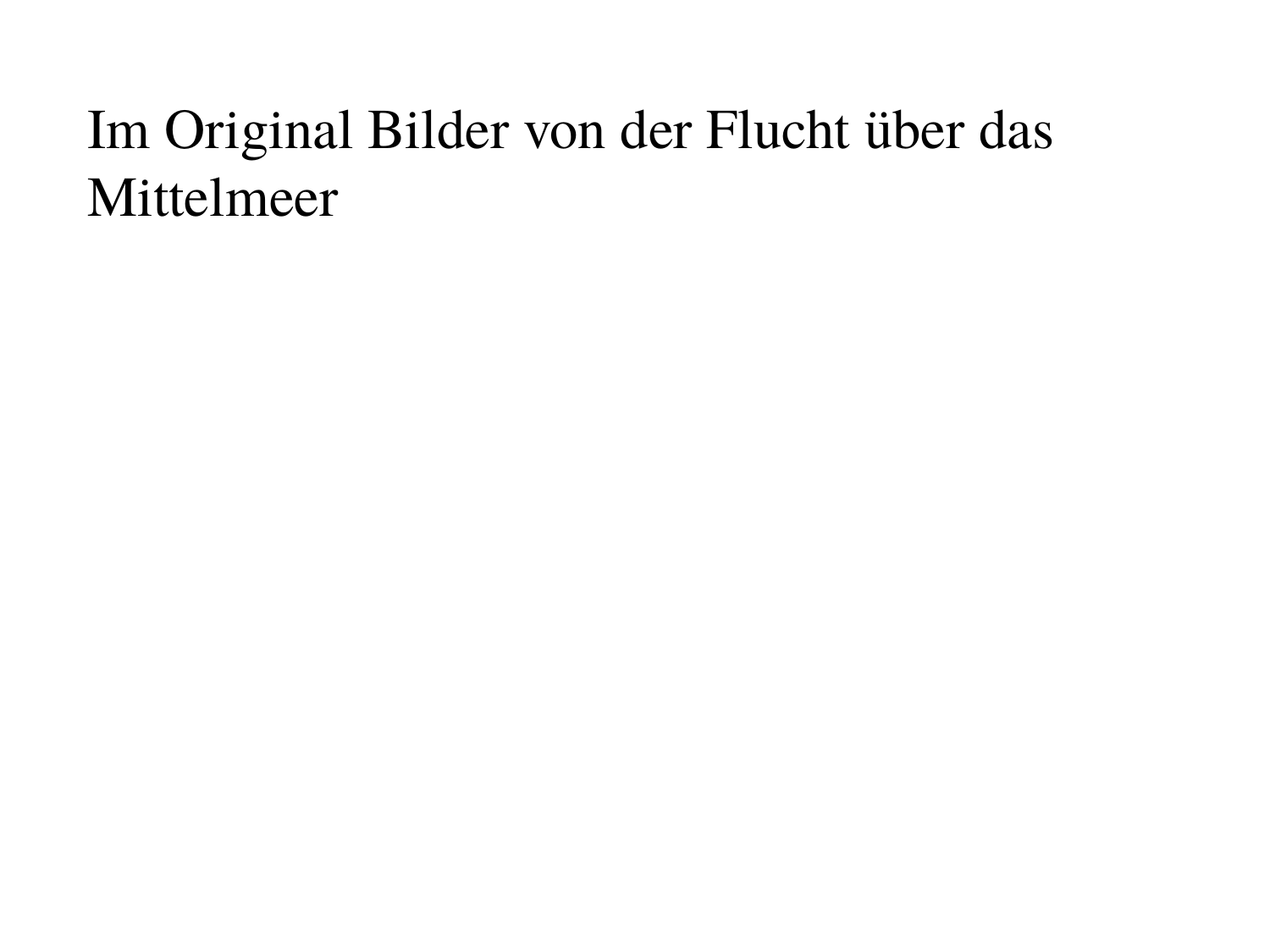

Im Original Bilder von der Flucht über das Mittelmeer